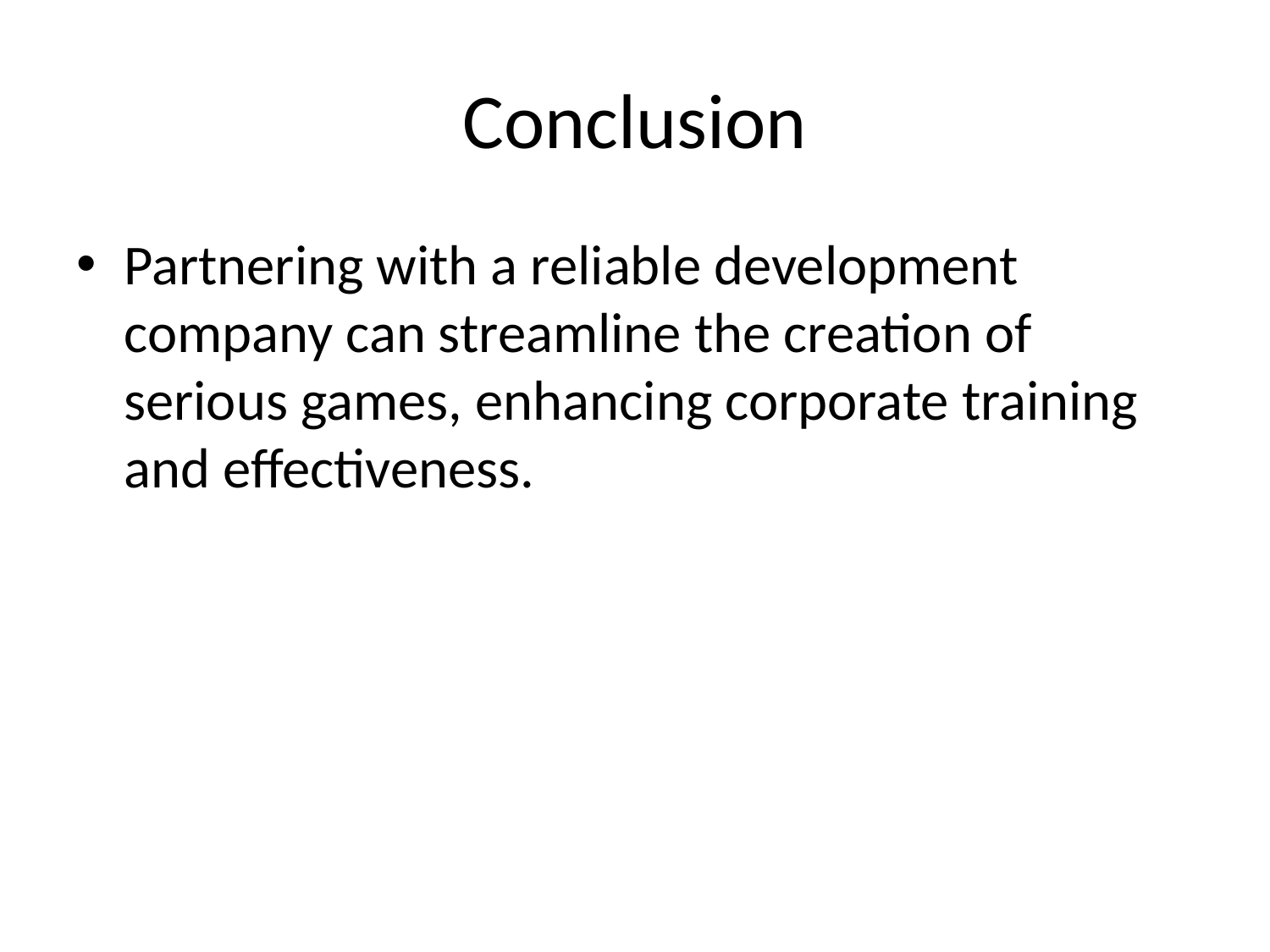

# Conclusion
Partnering with a reliable development company can streamline the creation of serious games, enhancing corporate training and effectiveness.